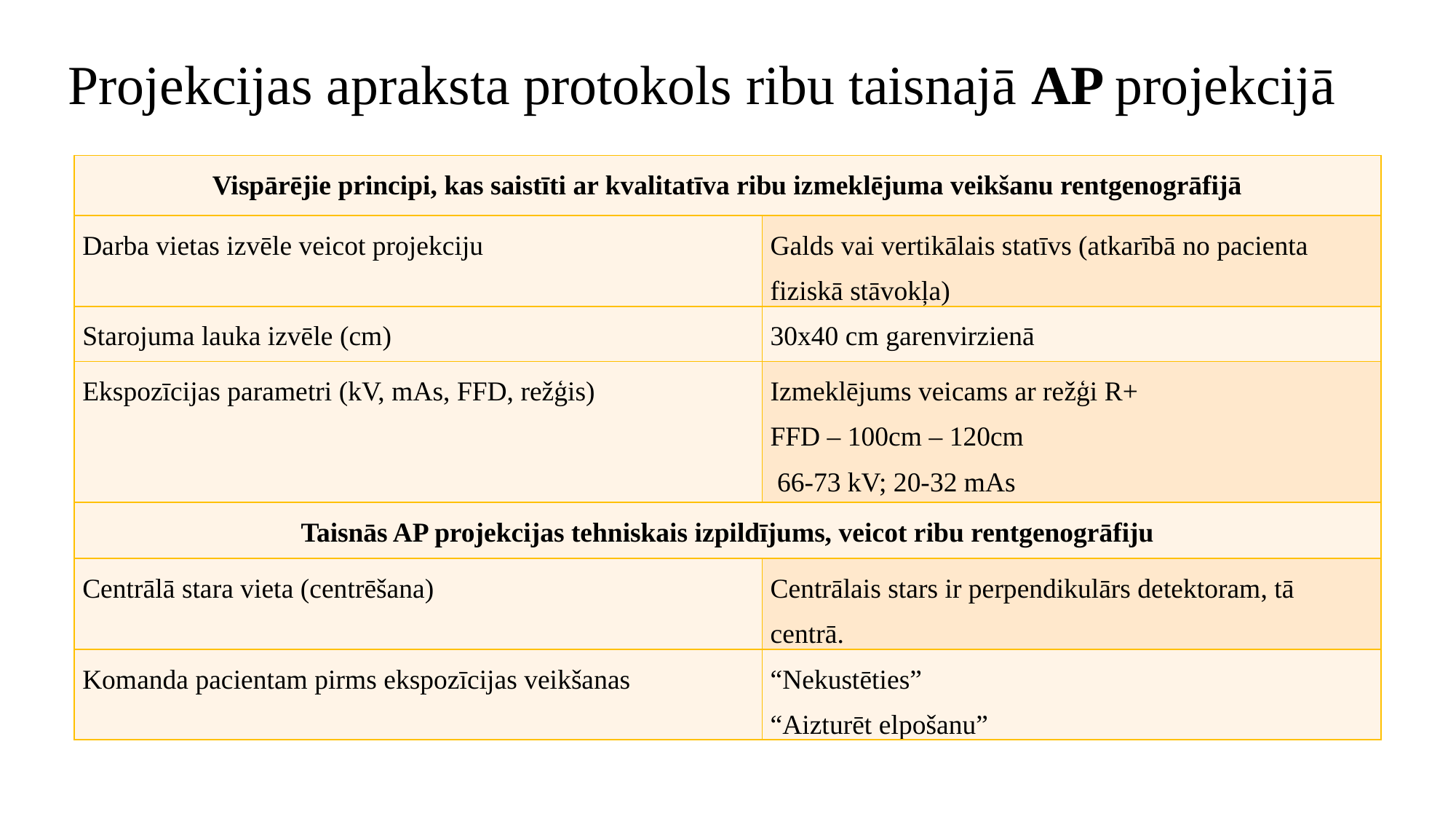

# Projekcijas apraksta protokols ribu taisnajā AP projekcijā
| Vispārējie principi, kas saistīti ar kvalitatīva ribu izmeklējuma veikšanu rentgenogrāfijā |  |
| --- | --- |
| Darba vietas izvēle veicot projekciju | Galds vai vertikālais statīvs (atkarībā no pacienta fiziskā stāvokļa) |
| Starojuma lauka izvēle (cm) | 30x40 cm garenvirzienā |
| Ekspozīcijas parametri (kV, mAs, FFD, režģis) | Izmeklējums veicams ar režģi R+ FFD – 100cm – 120cm 66-73 kV; 20-32 mAs |
| Taisnās AP projekcijas tehniskais izpildījums, veicot ribu rentgenogrāfiju |  |
| Centrālā stara vieta (centrēšana) | Centrālais stars ir perpendikulārs detektoram, tā centrā. |
| Komanda pacientam pirms ekspozīcijas veikšanas | “Nekustēties” “Aizturēt elpošanu” |